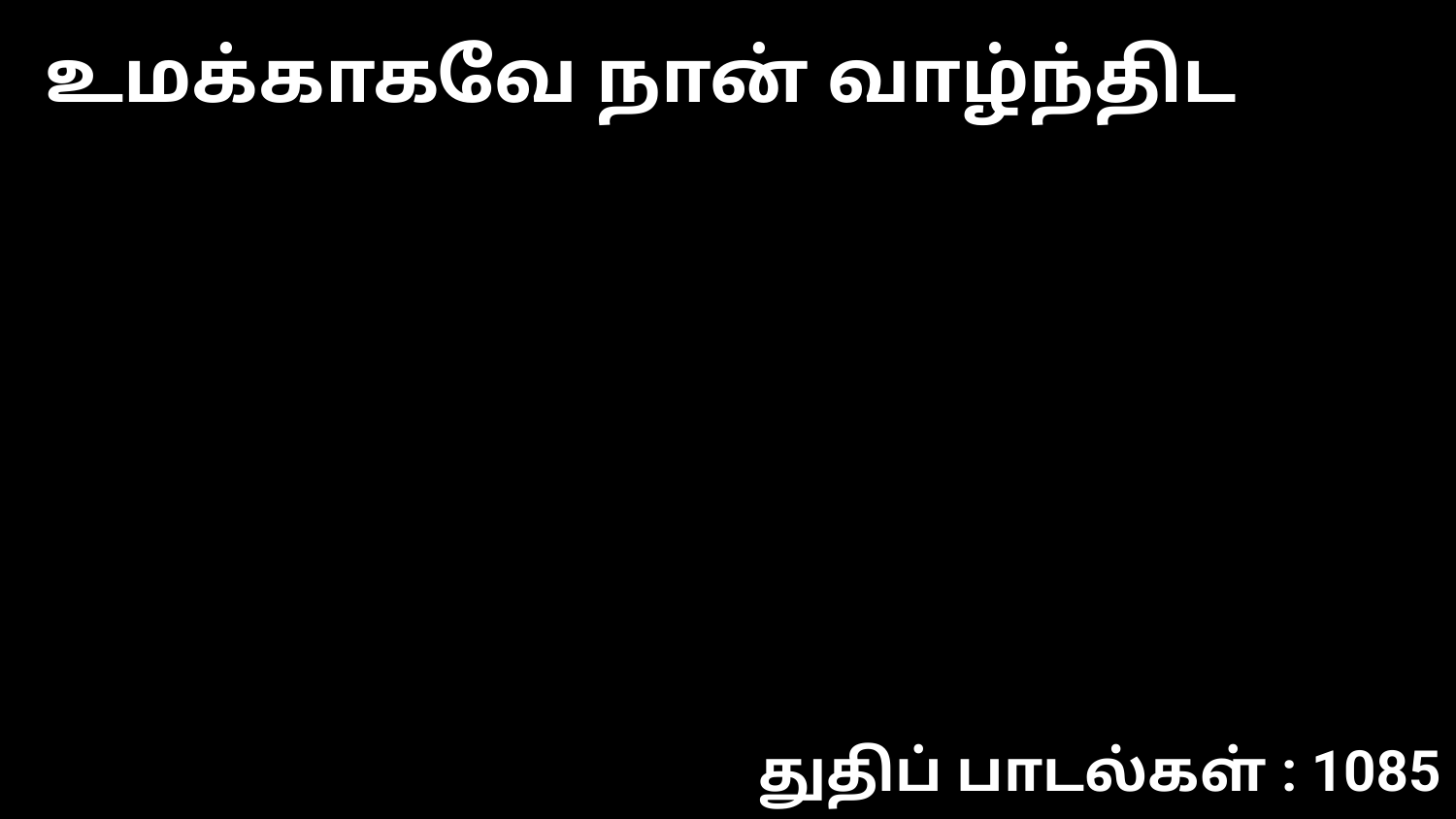

உமக்காகவே நான் வாழ்ந்திட
துதிப் பாடல்கள் : 1085